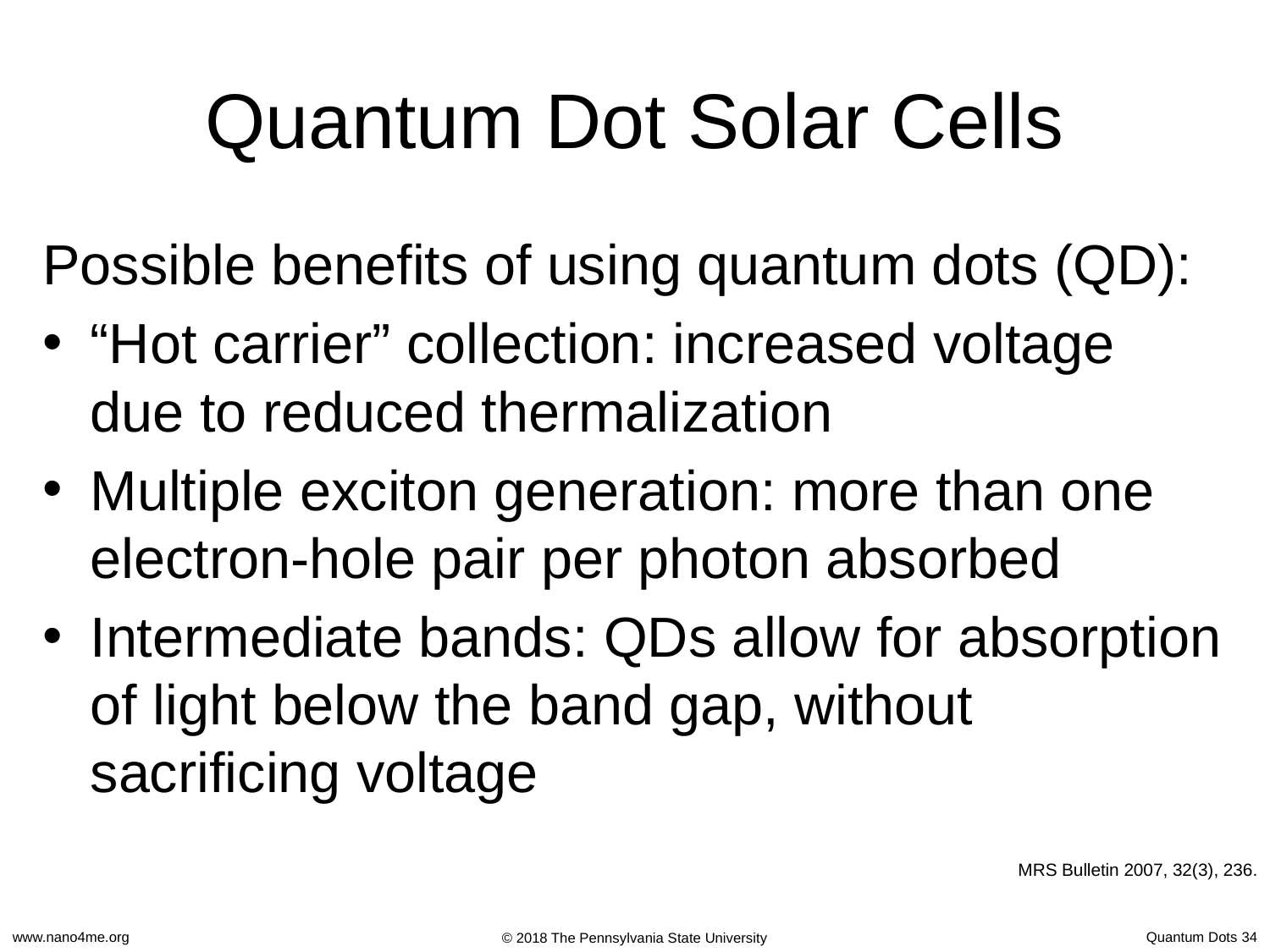

Quantum Dot Solar Cells
Possible benefits of using quantum dots (QD):
“Hot carrier” collection: increased voltage due to reduced thermalization
Multiple exciton generation: more than one electron-hole pair per photon absorbed
Intermediate bands: QDs allow for absorption of light below the band gap, without sacrificing voltage
MRS Bulletin 2007, 32(3), 236.